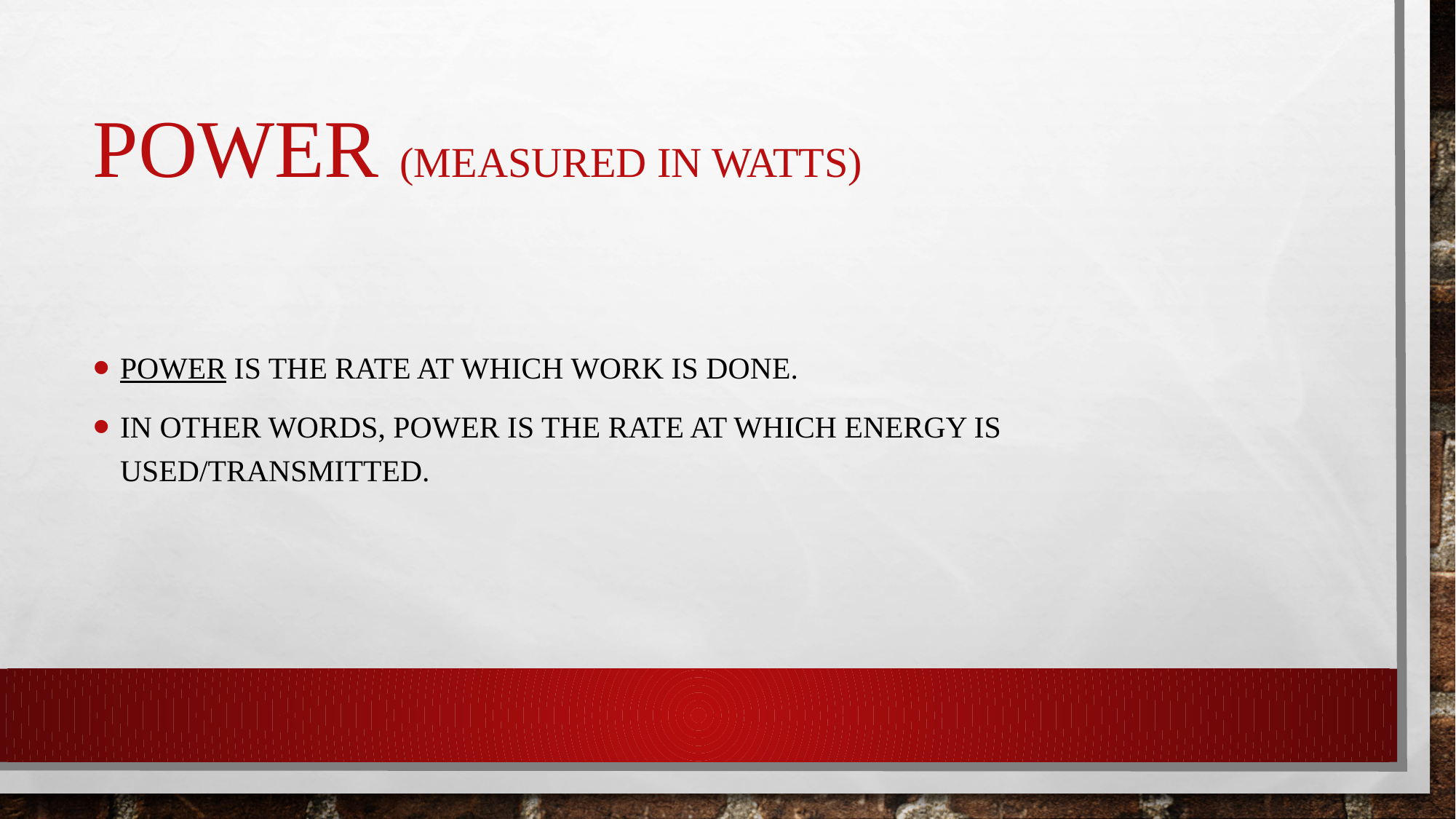

# Power (measured in Watts)
Power is the rate at which work is done.
In other words, power is the rate at which energy is used/transmitted.